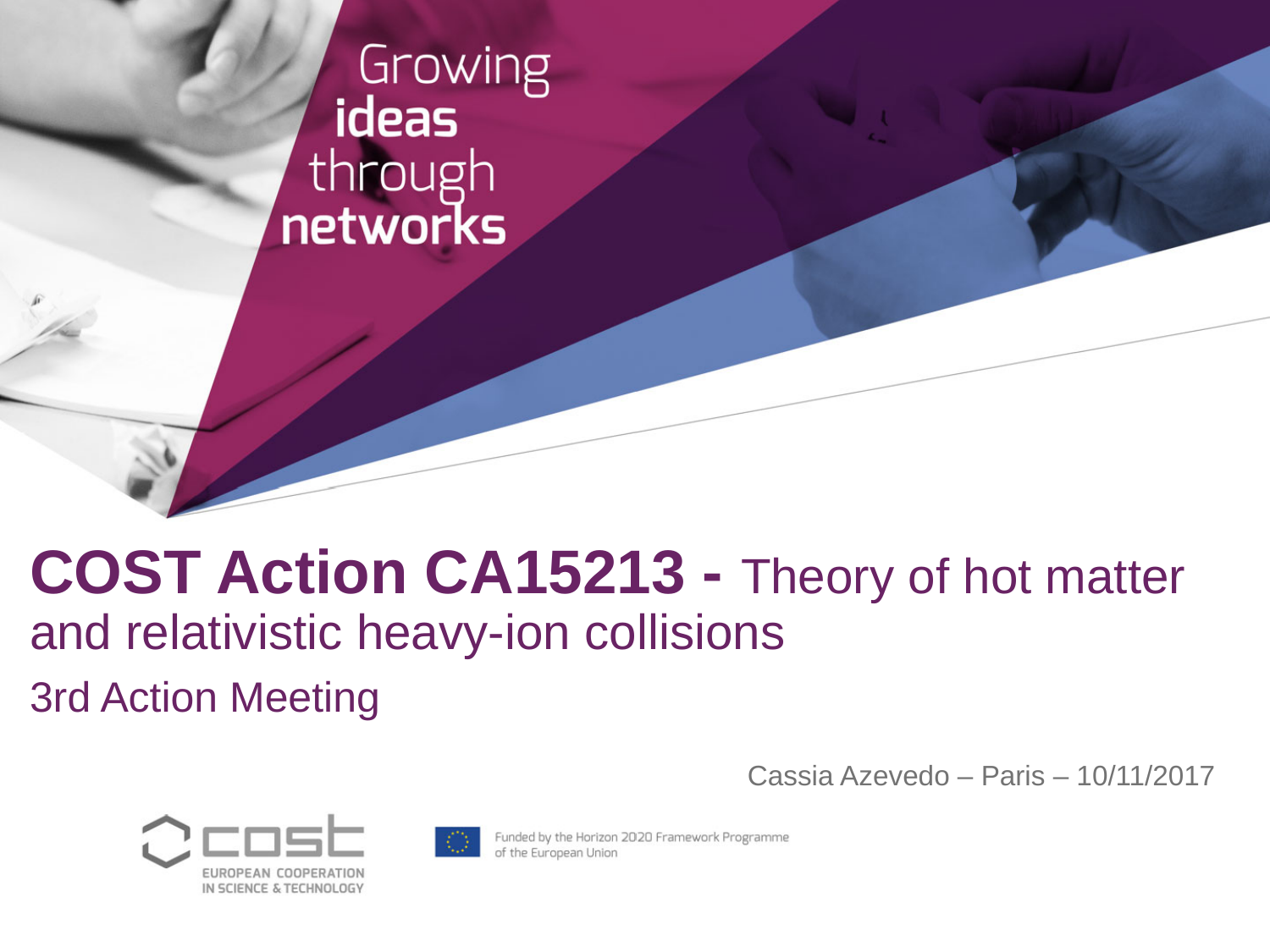

# COST Action CA15213 - Theory of hot matter and relativistic heavy-ion collisions
3rd Action Meeting

Cassia Azevedo – Paris – 10/11/2017